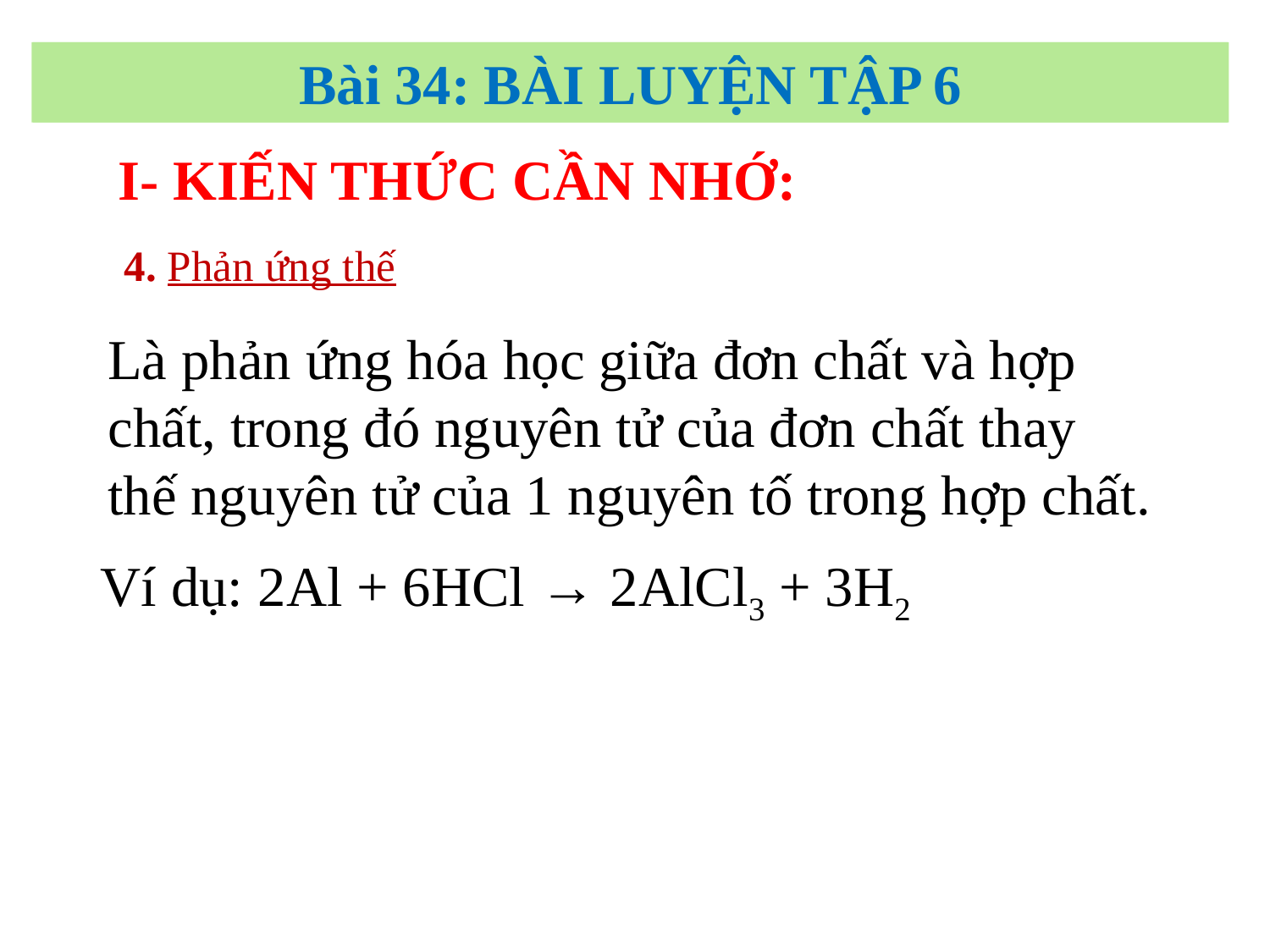

Bài 34: BÀI LUYỆN TẬP 6
Bài 34: BÀI LUYỆN TẬP 6
I- KIẾN THỨC CẦN NHỚ:

	4. Phản ứng thế

Là phản ứng hóa học giữa đơn chất và hợp chất, trong đó nguyên tử của đơn chất thay thế nguyên tử của 1 nguyên tố trong hợp chất.

Ví dụ: 2Al + 6HCl → 2AlCl3 + 3H2